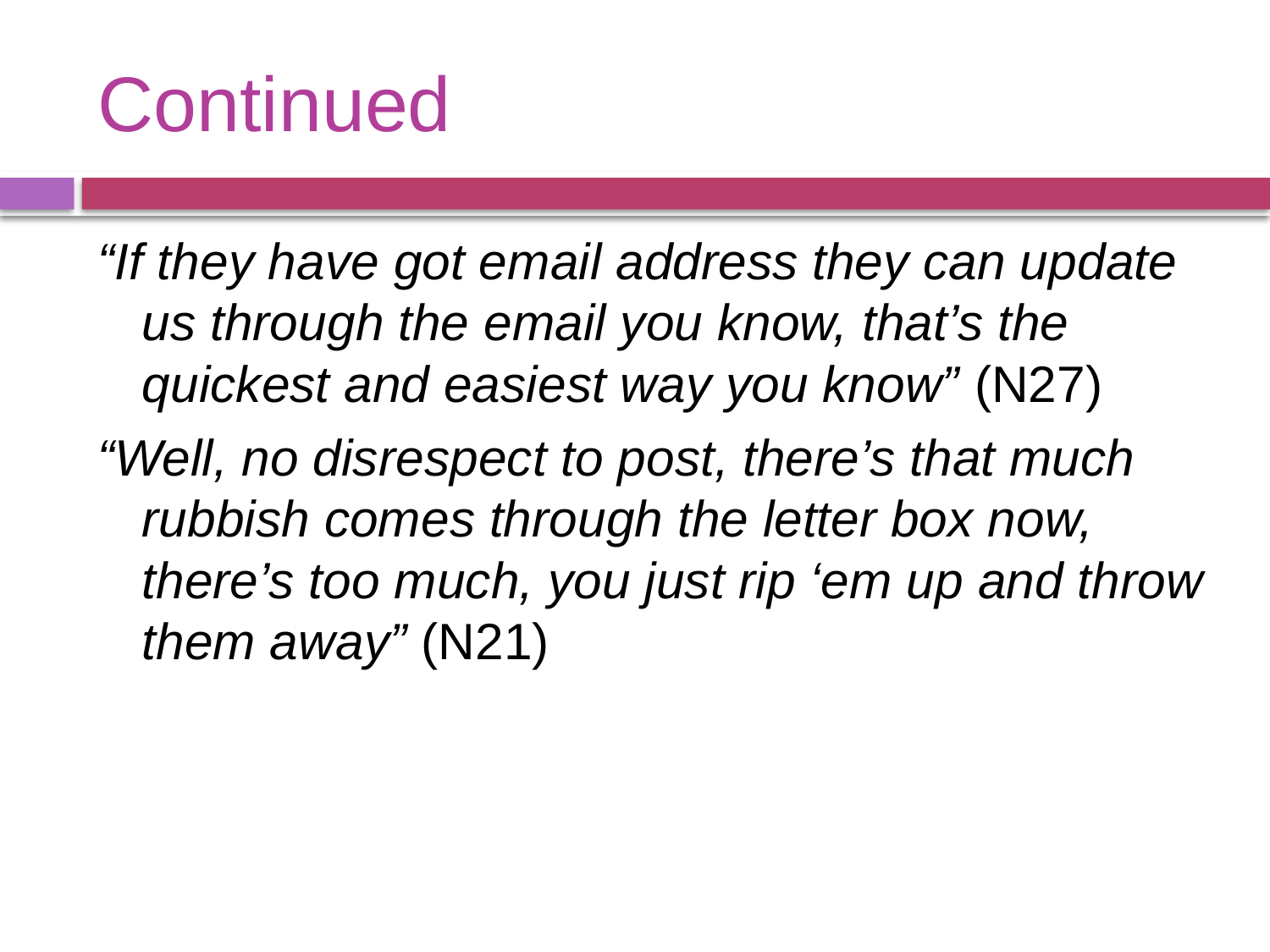

# Continued
“If they have got email address they can update us through the email you know, that’s the quickest and easiest way you know” (N27)
“Well, no disrespect to post, there’s that much rubbish comes through the letter box now, there’s too much, you just rip ‘em up and throw them away” (N21)